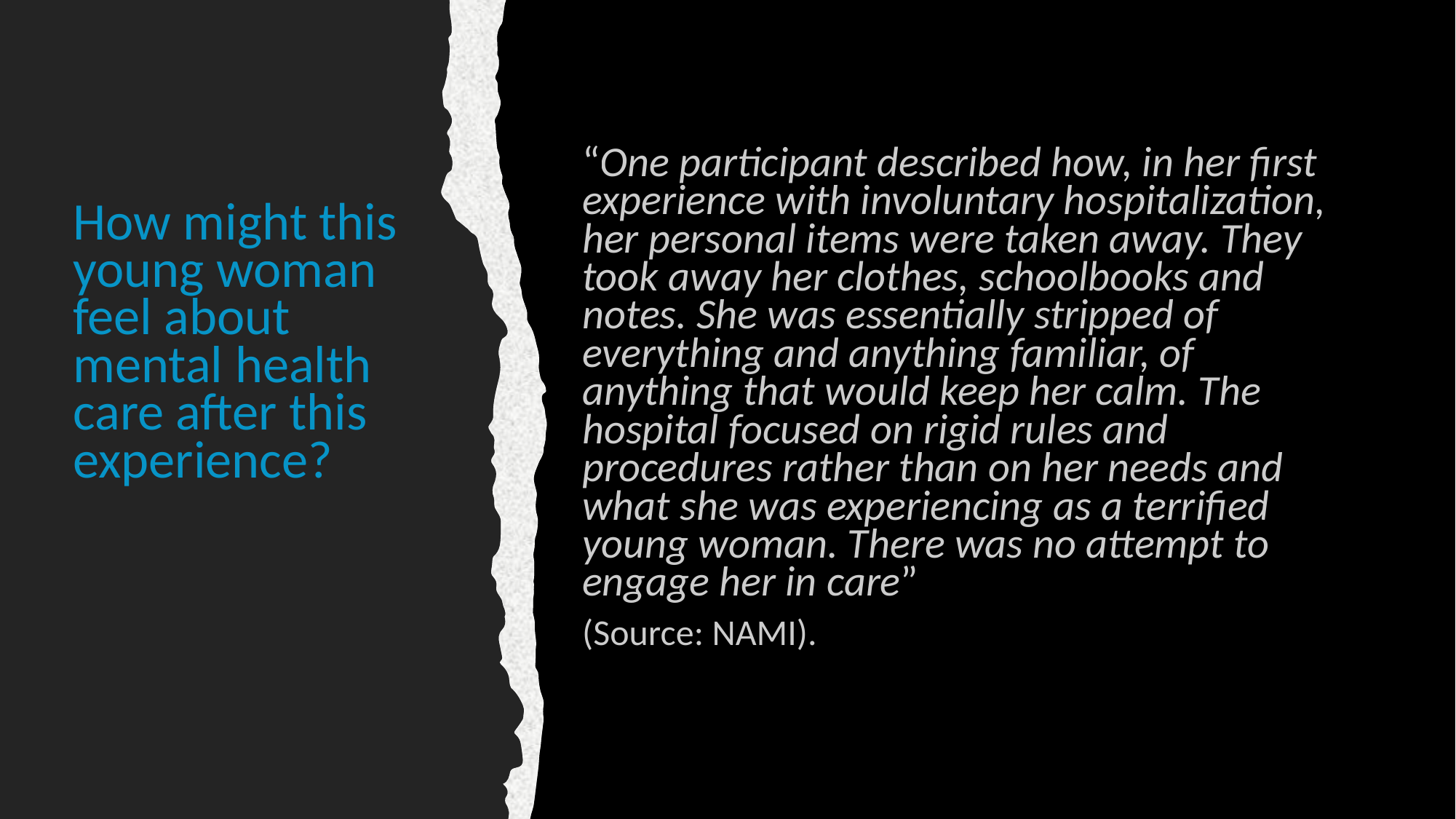

“One participant described how, in her first experience with involuntary hospitalization, her personal items were taken away. They took away her clothes, schoolbooks and notes. She was essentially stripped of everything and anything familiar, of anything that would keep her calm. The hospital focused on rigid rules and procedures rather than on her needs and what she was experiencing as a terrified young woman. There was no attempt to engage her in care”
(Source: NAMI).

# How might this young woman feel about mental health care after this experience?